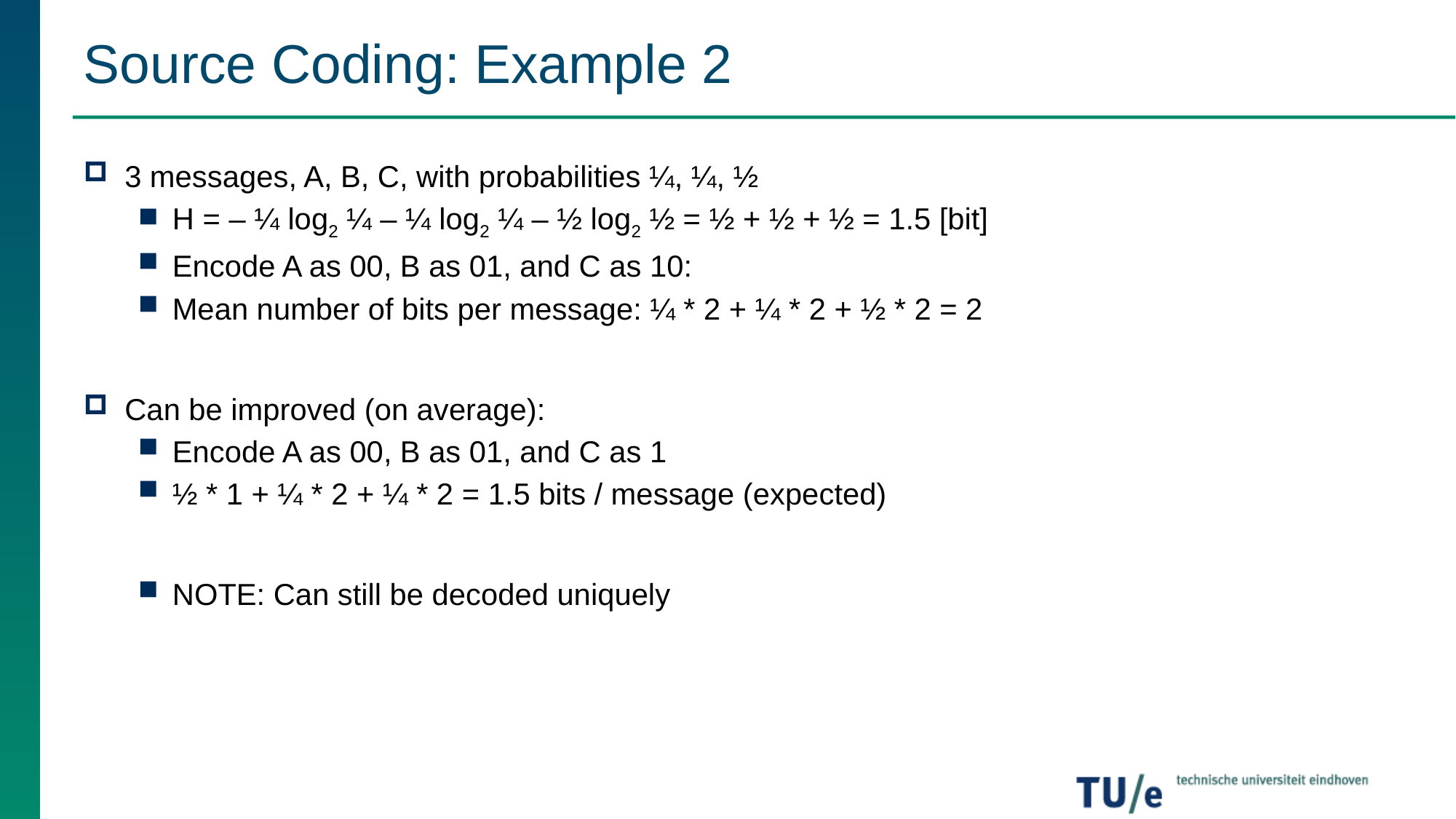

# Source Coding: Example 2
3 messages, A, B, C, with probabilities ¼, ¼, ½
H = – ¼ log2 ¼ – ¼ log2 ¼ – ½ log2 ½ = ½ + ½ + ½ = 1.5 [bit]
Encode A as 00, B as 01, and C as 10:
Mean number of bits per message: ¼ * 2 + ¼ * 2 + ½ * 2 = 2

Can be improved (on average):
Encode A as 00, B as 01, and C as 1
½ * 1 + ¼ * 2 + ¼ * 2 = 1.5 bits / message (expected)

NOTE: Can still be decoded uniquely